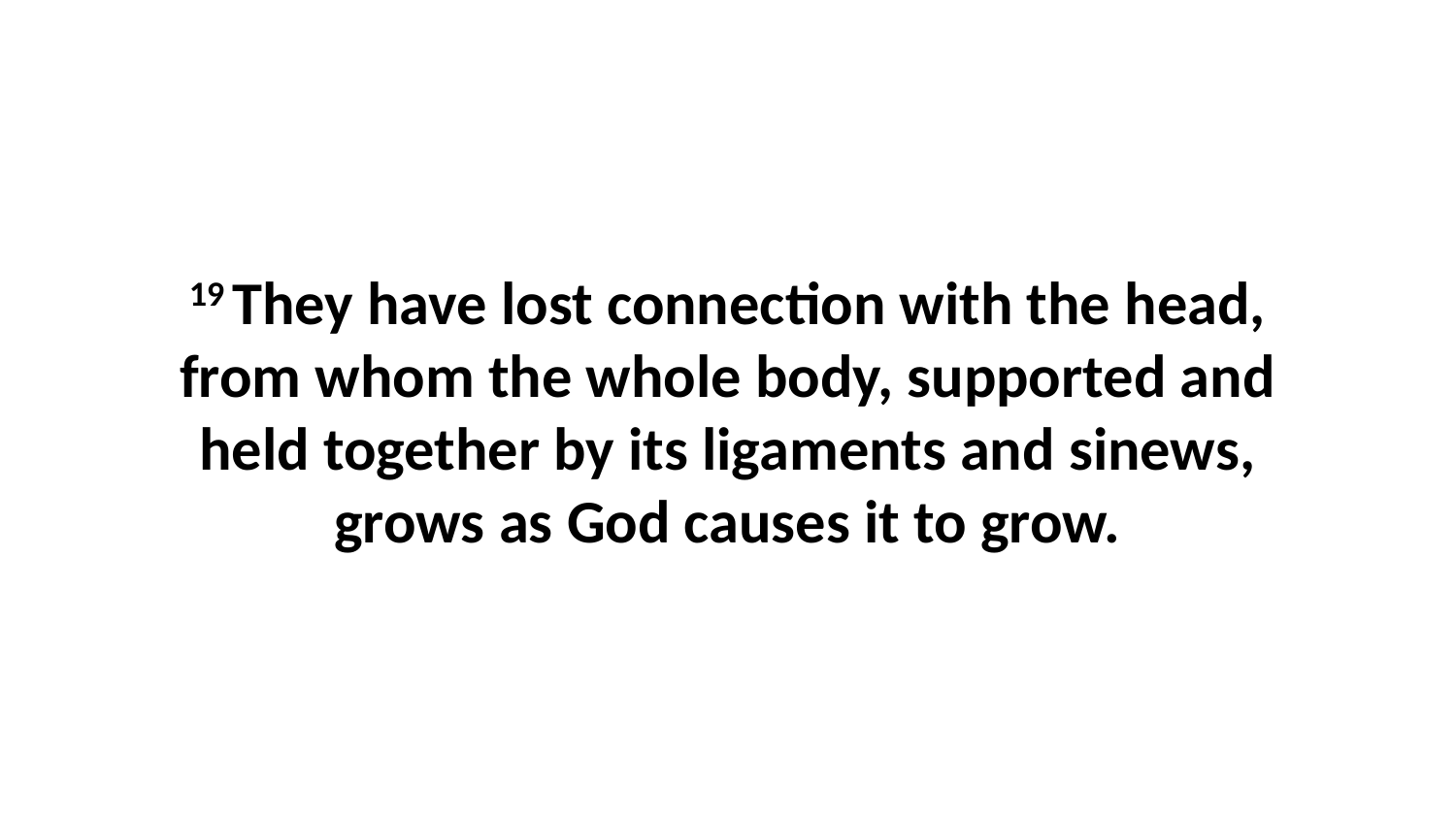

19 They have lost connection with the head, from whom the whole body, supported and held together by its ligaments and sinews, grows as God causes it to grow.